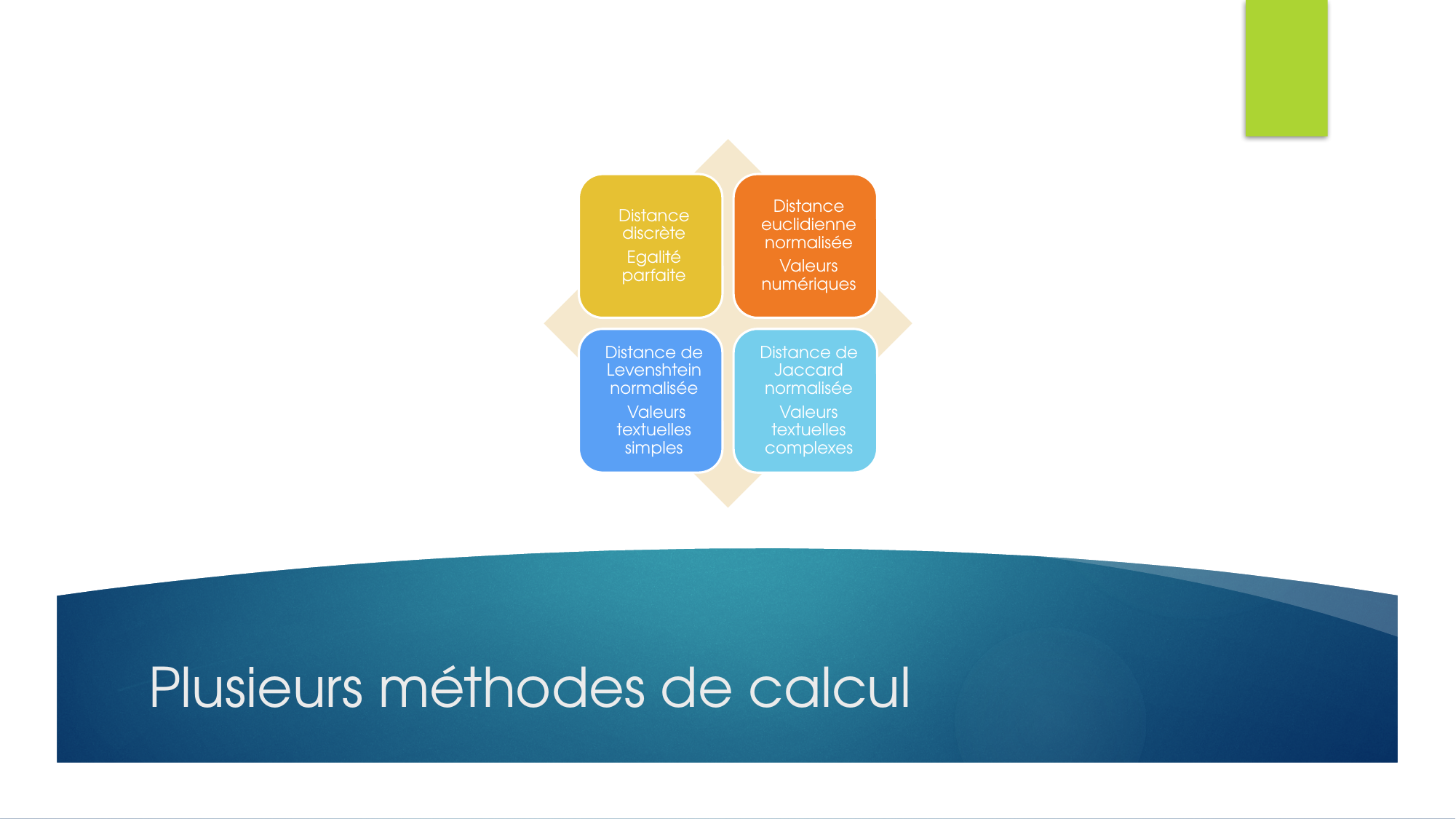

Distance discrète
Egalité parfaite
Distance euclidienne normalisée
Valeurs numériques
Distance de Levenshtein normalisée
 Valeurs textuelles simples
Distance de Jaccard normalisée
Valeurs textuelles complexes

# Plusieurs méthodes de calcul